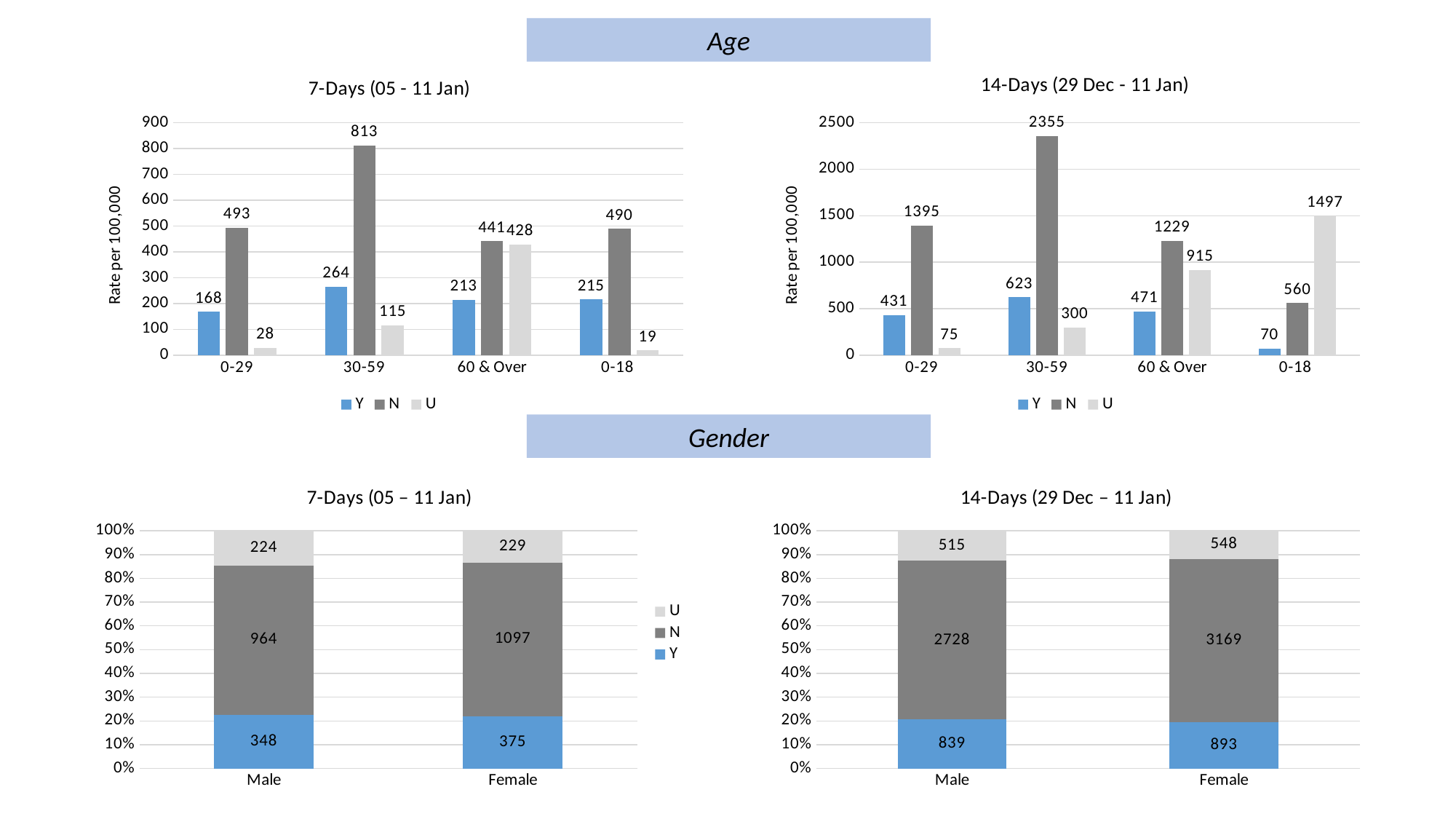

Age

### Chart: 7-Days (05 - 11 Jan)

| Category | Y | N | U |
|---|---|---|---|
| 0-29 | 168.34264432029795 | 493.1098696461825 | 28.30540037243948 |
| 30-59 | 264.44030385552526 | 812.67020209259 | 115.3791027662319 |
| 60 & Over | 213.22671997334666 | 441.4459436948193 | 428.1192736964851 |
| 0-18  | 215.48190654643403 | 489.5186790022251 | 18.73755709099426 |

### Chart: 14-Days (29 Dec - 11 Jan)

| Category | Y | N | U |
|---|---|---|---|
| 0-29 | 431.2849162011173 | 1395.1582867783986 | 75.23277467411546 |
| 30-59 | 623.4771391715637 | 2354.8803210548945 | 300.2723233481439 |
| 60 & Over | 471.4309511910712 | 1229.385307346327 | 914.5427286356821 |
| 0-18  | 69.73524483703366 | 559.7845180934536 | 1496.6623726431667 |
Gender

### Chart: 7-Days (05 – 11 Jan)

| Category | Y | N | U |
|---|---|---|---|
| Male | 348.0 | 964.0 | 224.0 |
| Female | 375.0 | 1097.0 | 229.0 |

### Chart: 14-Days (29 Dec – 11 Jan)

| Category | Y | N | U |
|---|---|---|---|
| Male | 839.0 | 2728.0 | 515.0 |
| Female | 893.0 | 3169.0 | 548.0 |